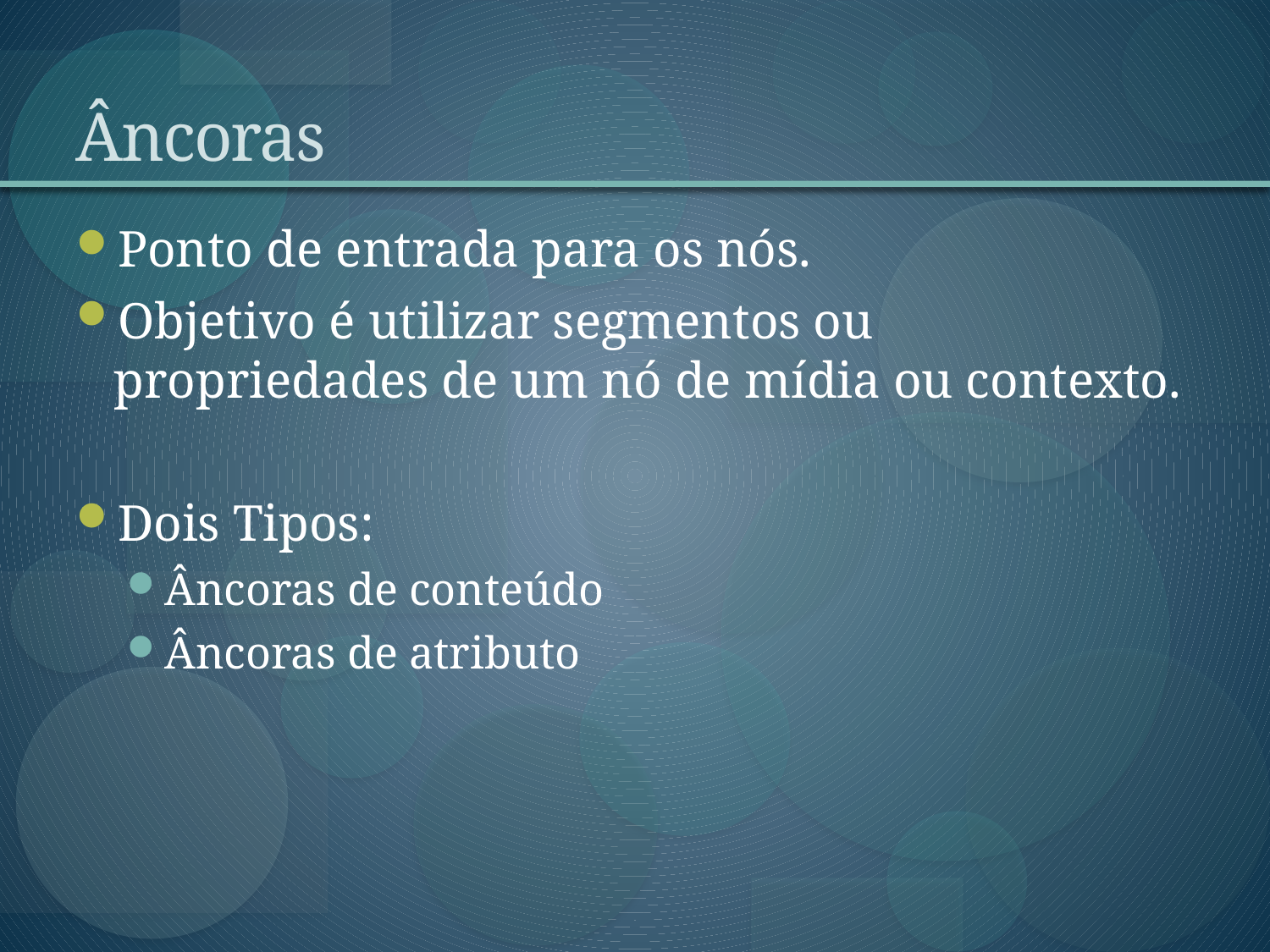

# Âncoras
Ponto de entrada para os nós.
Objetivo é utilizar segmentos ou propriedades de um nó de mídia ou contexto.

Dois Tipos:
Âncoras de conteúdo
Âncoras de atributo